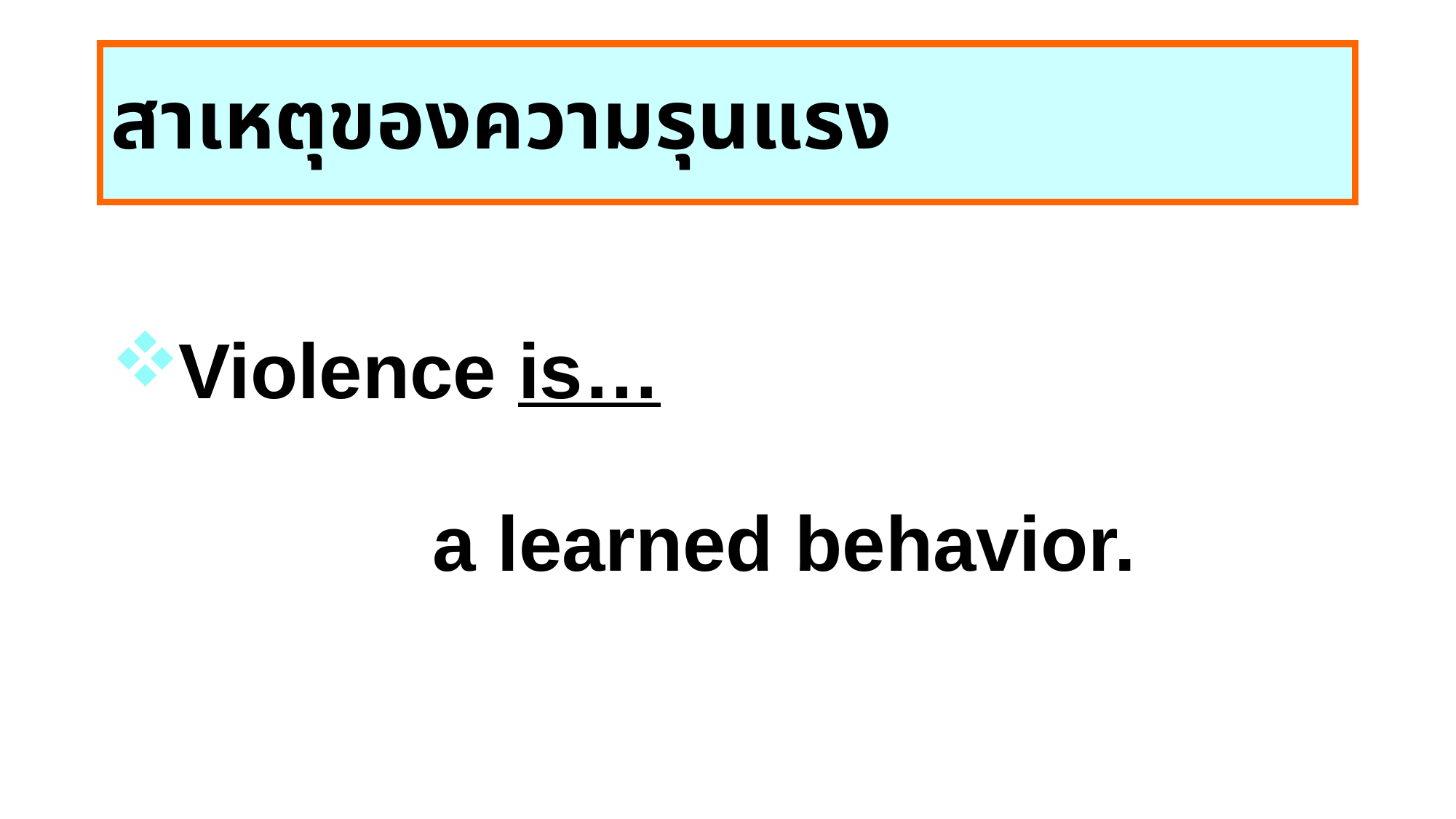

# สาเหตุของความรุนแรง

Violence is…

              a learned behavior.